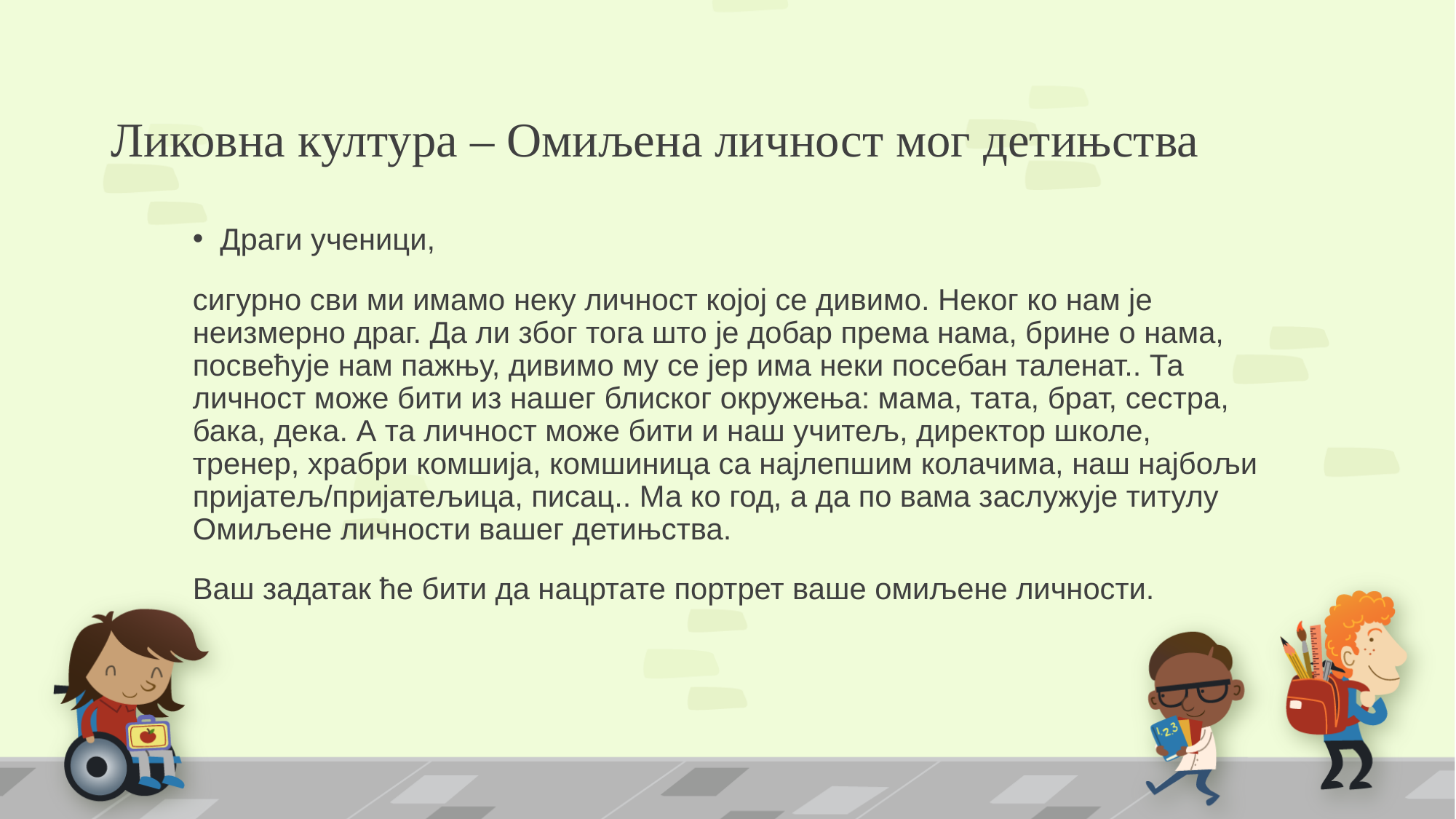

# Ликовна култура – Омиљена личност мог детињства
Драги ученици,
сигурно сви ми имамо неку личност којој се дивимо. Неког ко нам је неизмерно драг. Да ли због тога што је добар према нама, брине о нама, посвећује нам пажњу, дивимо му се јер има неки посебан таленат.. Та личност може бити из нашег блиског окружења: мама, тата, брат, сестра, бака, дека. А та личност може бити и наш учитељ, директор школе, тренер, храбри комшија, комшиница са најлепшим колачима, наш најбољи пријатељ/пријатељица, писац.. Ма ко год, а да по вама заслужује титулу Омиљене личности вашег детињства.
Ваш задатак ће бити да нацртате портрет ваше омиљене личности.